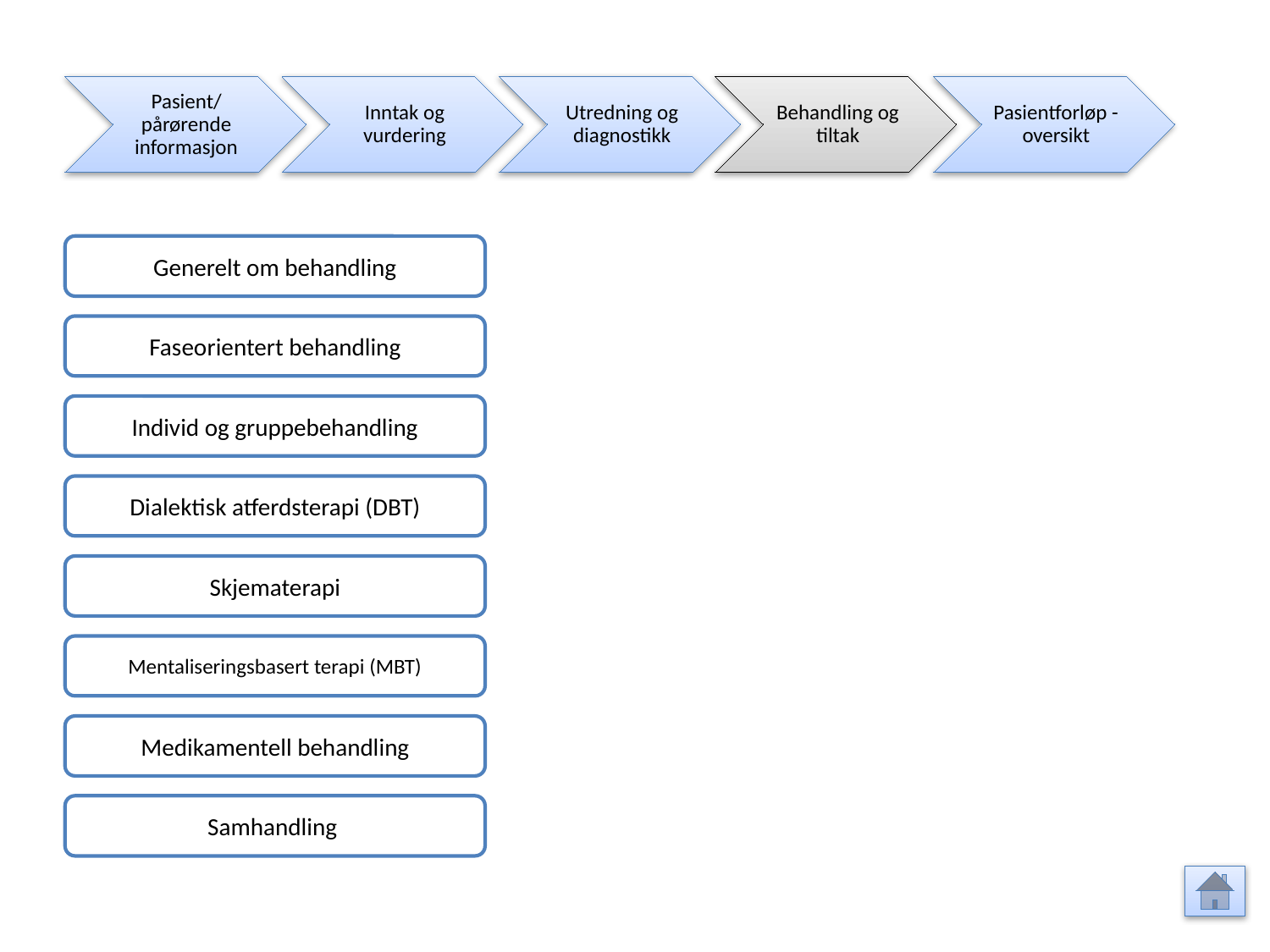

Pasient/ pårørende informasjon

Inntak og vurdering

Utredning og diagnostikk

Behandling og tiltak

Pasientforløp - oversikt
Generelt om behandling
Faseorientert behandling
Individ og gruppebehandling
Dialektisk atferdsterapi (DBT)
Skjematerapi
Mentaliseringsbasert terapi (MBT)
Medikamentell behandling
Samhandling